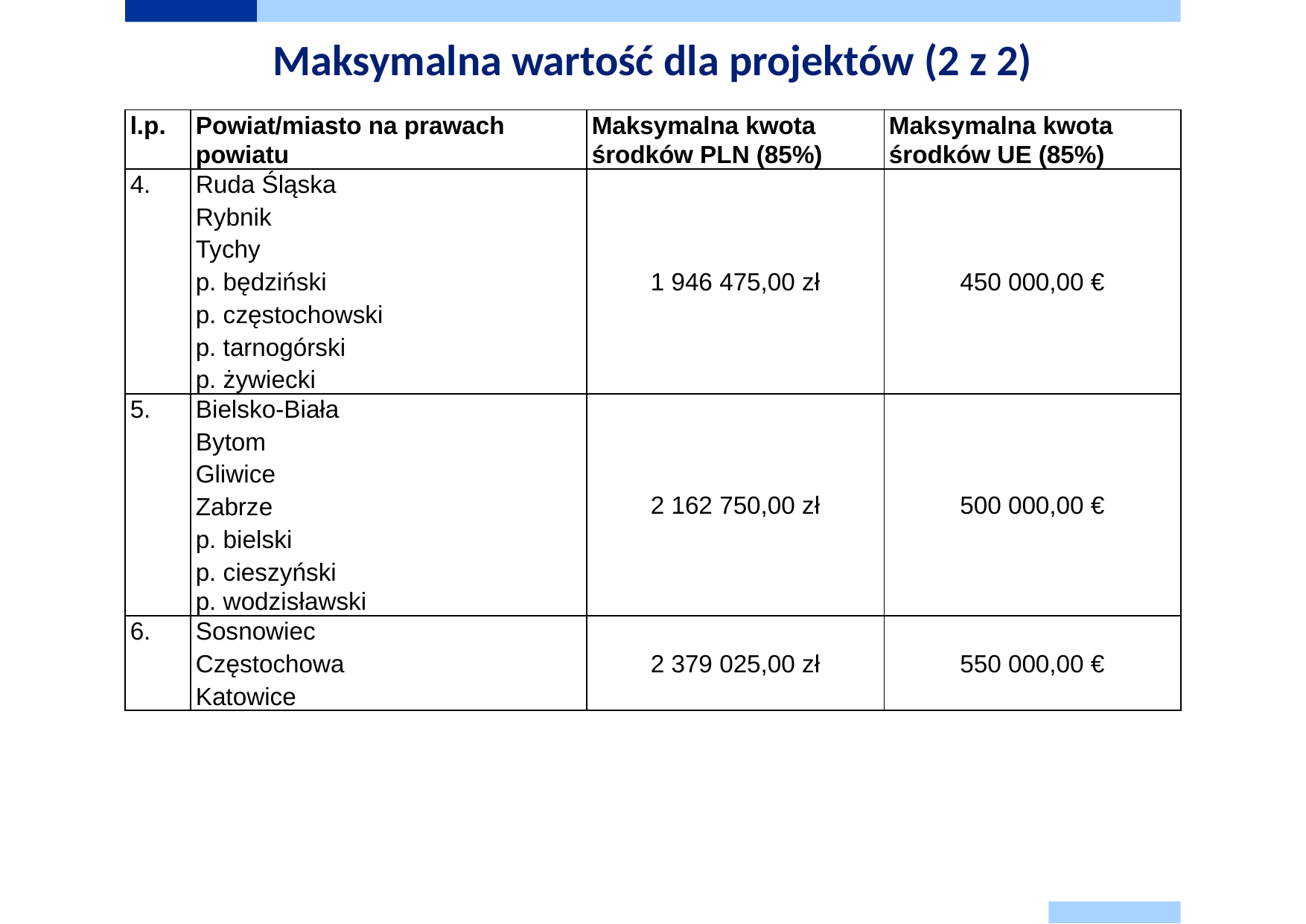

# Maksymalna wartość dla projektów (2 z 2)
| l.p. | Powiat/miasto na prawach powiatu | Maksymalna kwota środków PLN (85%) | Maksymalna kwota środków UE (85%) |
| --- | --- | --- | --- |
| 4. | Ruda Śląska Rybnik Tychy p. będziński p. częstochowski p. tarnogórski p. żywiecki | 1 946 475,00 zł | 450 000,00 € |
| 5. | Bielsko-Biała Bytom Gliwice Zabrze p. bielski p. cieszyński p. wodzisławski | 2 162 750,00 zł | 500 000,00 € |
| 6. | Sosnowiec Częstochowa Katowice | 2 379 025,00 zł | 550 000,00 € |